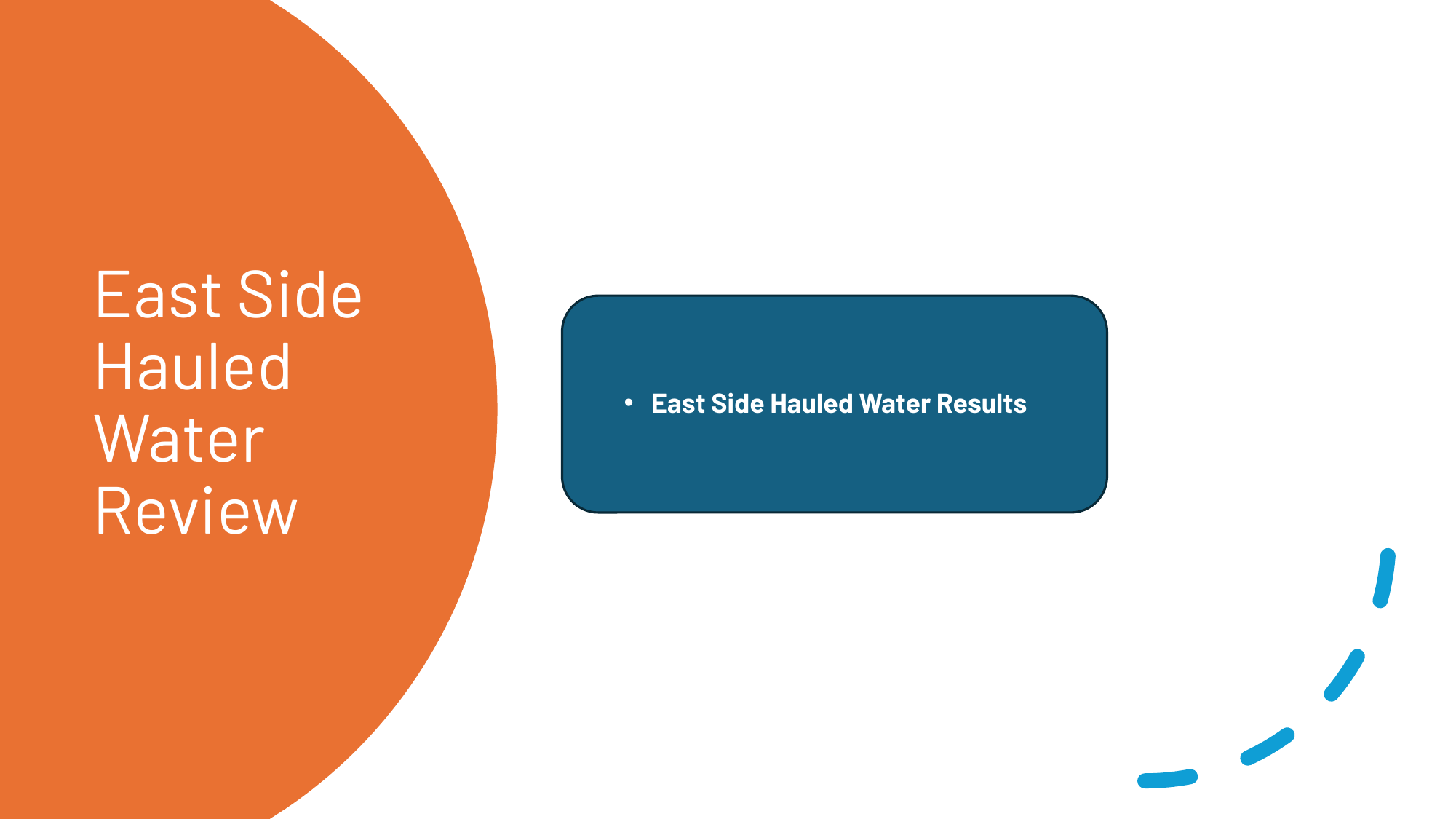

# East Side Hauled Water Review

East Side Hauled Water Results